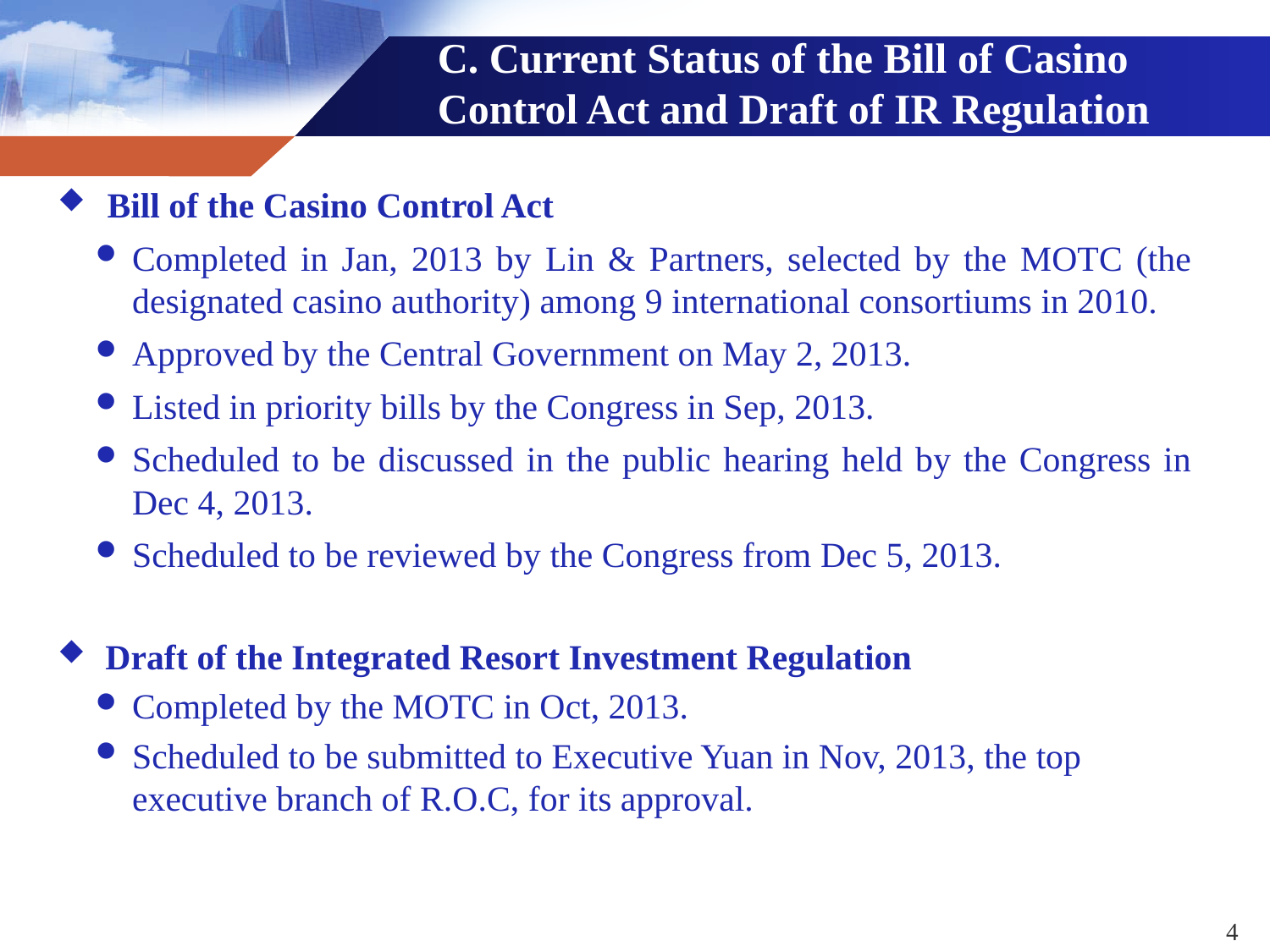

# C. Current Status of the Bill of Casino Control Act and Draft of IR Regulation
Bill of the Casino Control Act
Completed in Jan, 2013 by Lin & Partners, selected by the MOTC (the designated casino authority) among 9 international consortiums in 2010.
Approved by the Central Government on May 2, 2013.
Listed in priority bills by the Congress in Sep, 2013.
Scheduled to be discussed in the public hearing held by the Congress in Dec 4, 2013.
Scheduled to be reviewed by the Congress from Dec 5, 2013.

Draft of the Integrated Resort Investment Regulation
Completed by the MOTC in Oct, 2013.
Scheduled to be submitted to Executive Yuan in Nov, 2013, the top executive branch of R.O.C, for its approval.

4